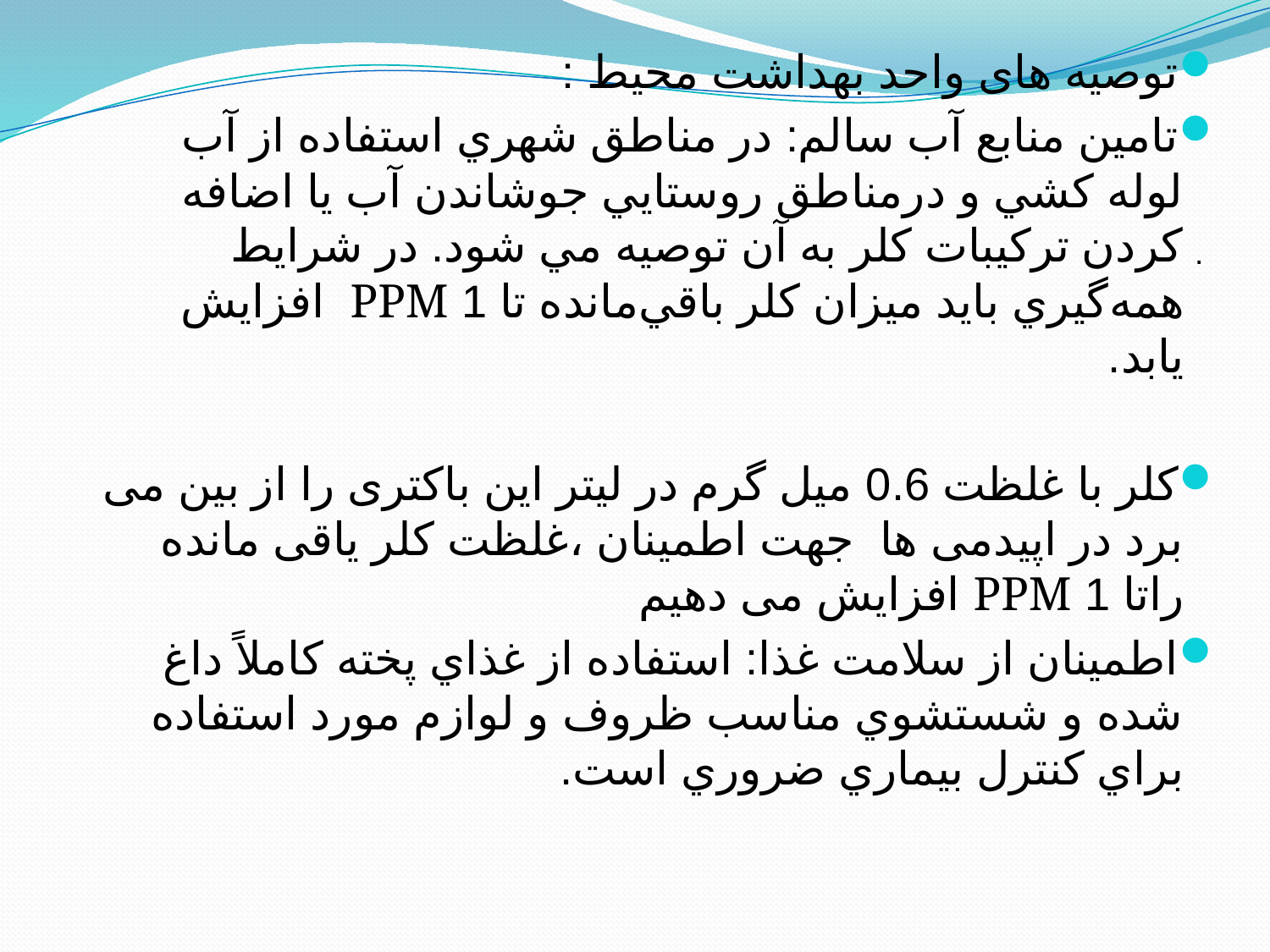

توصیه های واحد بهداشت محیط :
تامين منابع آب سالم: در مناطق شهري استفاده از آب لوله كشي و درمناطق روستايي جوشاندن آب يا اضافه كردن تركيبات كلر به آن توصيه مي شود. در شرايط همه‌گيري بايد ميزان كلر باقي‌مانده تا 1 PPM  افزايش يابد.

کلر با غلظت 0.6 میل گرم در لیتر این باکتری را از بین می برد در اپیدمی ها  جهت اطمینان ،غلظت کلر یاقی مانده راتا 1 PPM افزایش می دهیم
اطمينان از سلامت غذا: استفاده از غذاي پخته كاملاً داغ شده و شستشوي مناسب ظروف و لوازم مورد استفاده براي كنترل بيماري ضروري است.

.